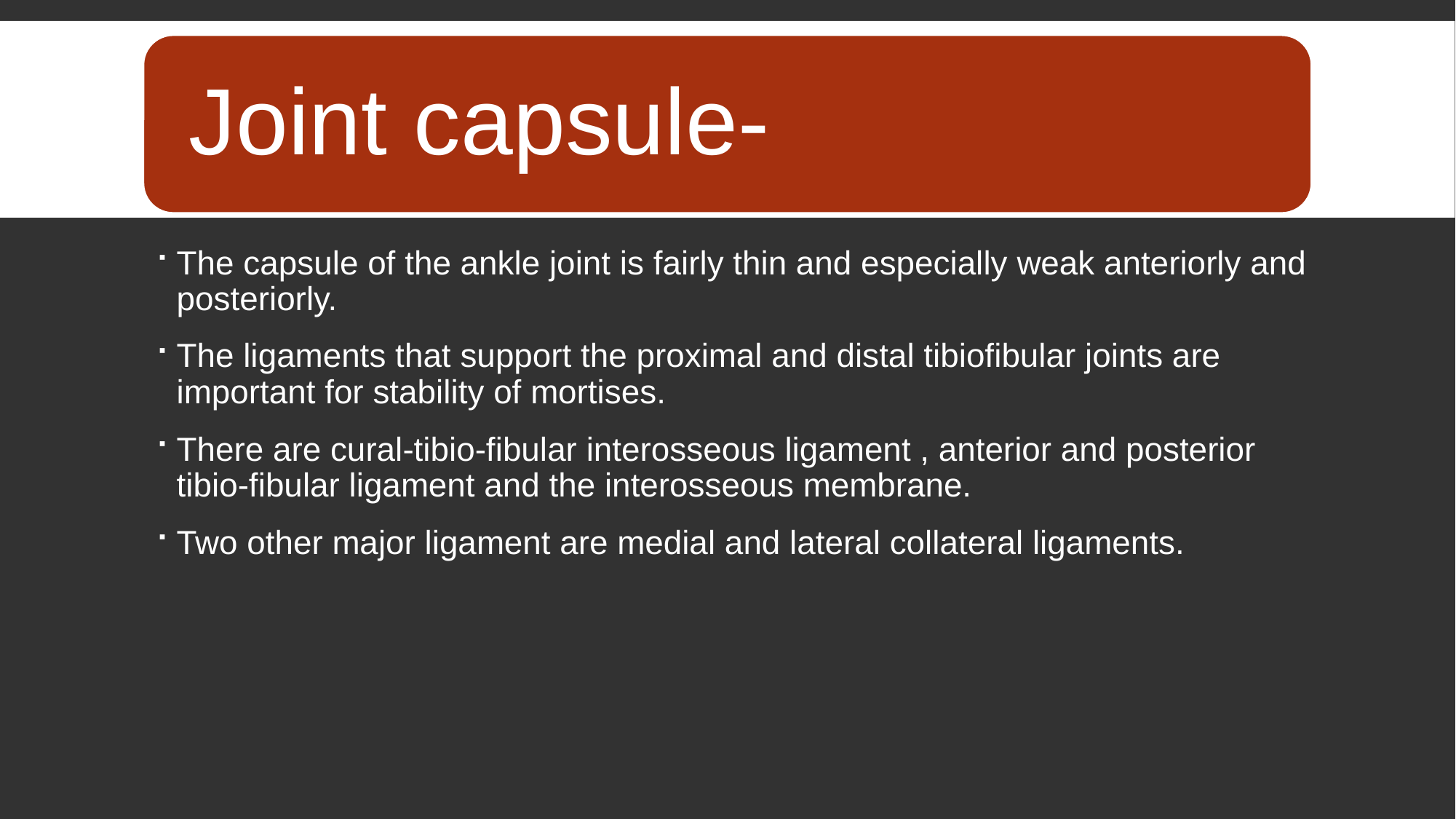

Joint capsule-
The capsule of the ankle joint is fairly thin and especially weak anteriorly and posteriorly.
The ligaments that support the proximal and distal tibiofibular joints are important for stability of mortises.
There are cural-tibio-fibular interosseous ligament , anterior and posterior  tibio-fibular ligament and the interosseous membrane.
Two other major ligament are medial and lateral collateral ligaments.